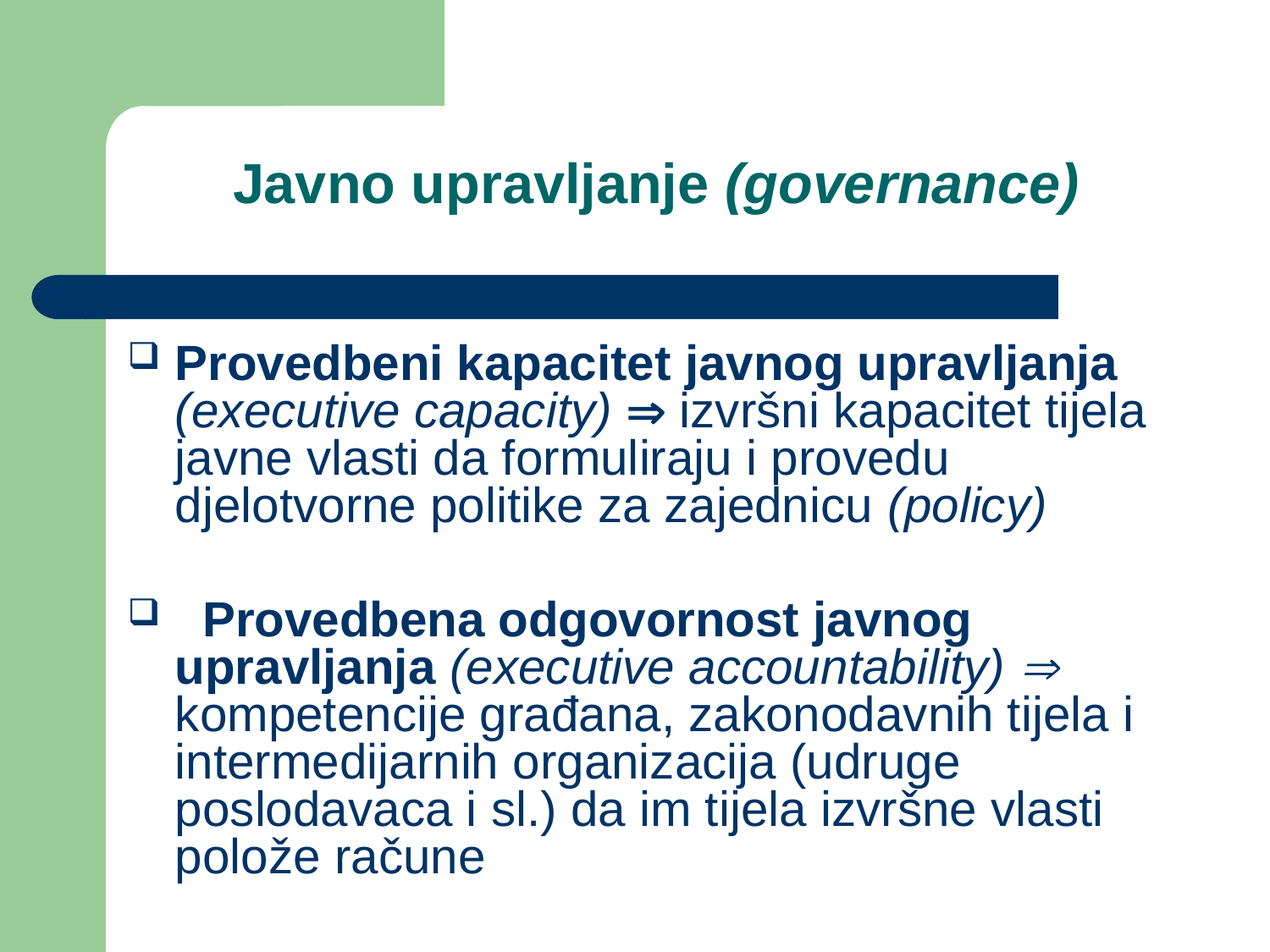

Javno upravljanje (governance)
Provedbeni kapacitet javnog upravljanja (executive capacity) ⇒ izvršni kapacitet tijela javne vlasti da formuliraju i provedu djelotvorne politike za zajednicu (policy)

  Provedbena odgovornost javnog upravljanja (executive accountability) ⇒ kompetencije građana, zakonodavnih tijela i intermedijarnih organizacija (udruge poslodavaca i sl.) da im tijela izvršne vlasti polože račune